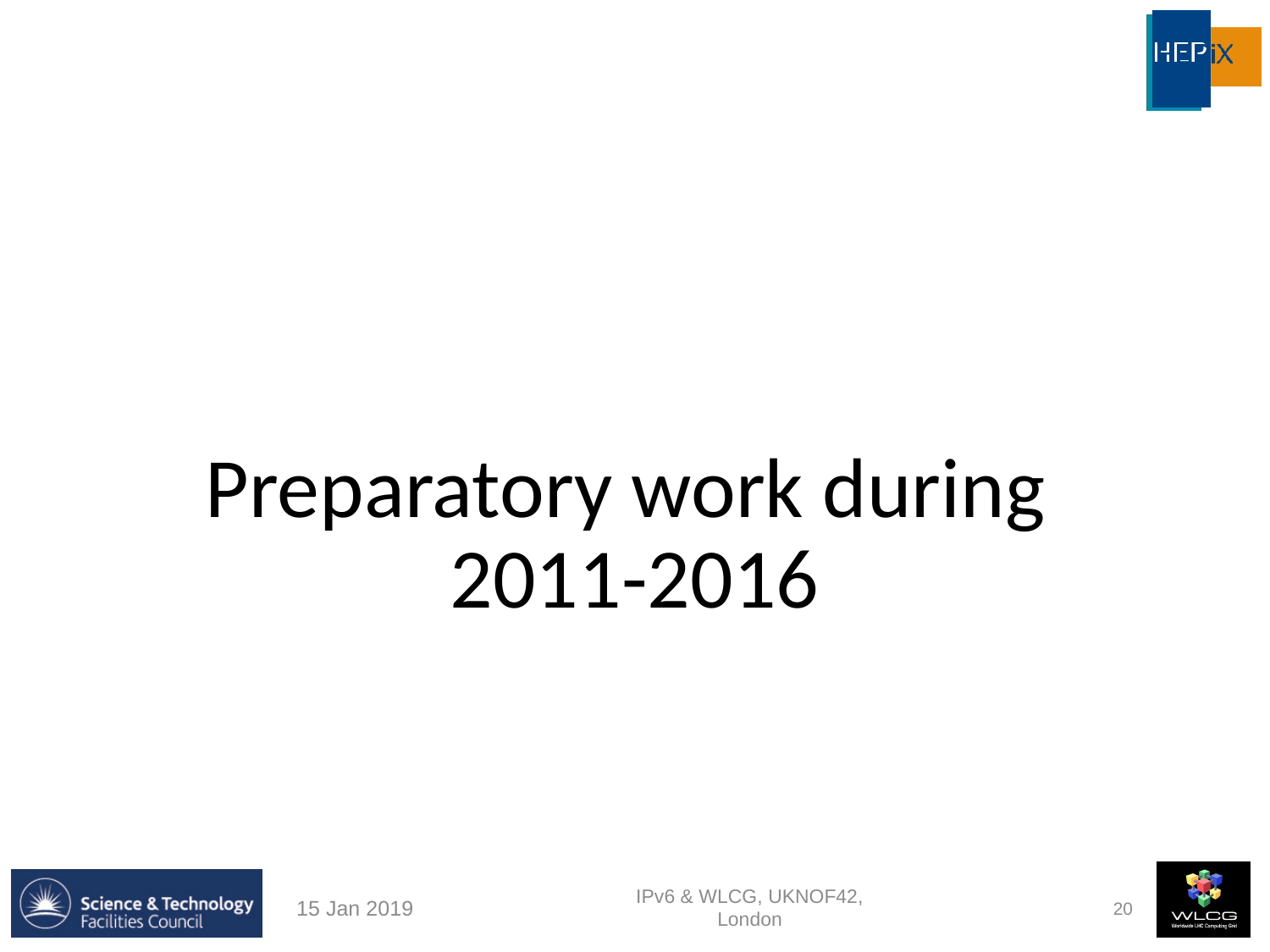

Preparatory work during
2011-2016
IPv6 & WLCG, UKNOF42, London
15 Jan 2019
20